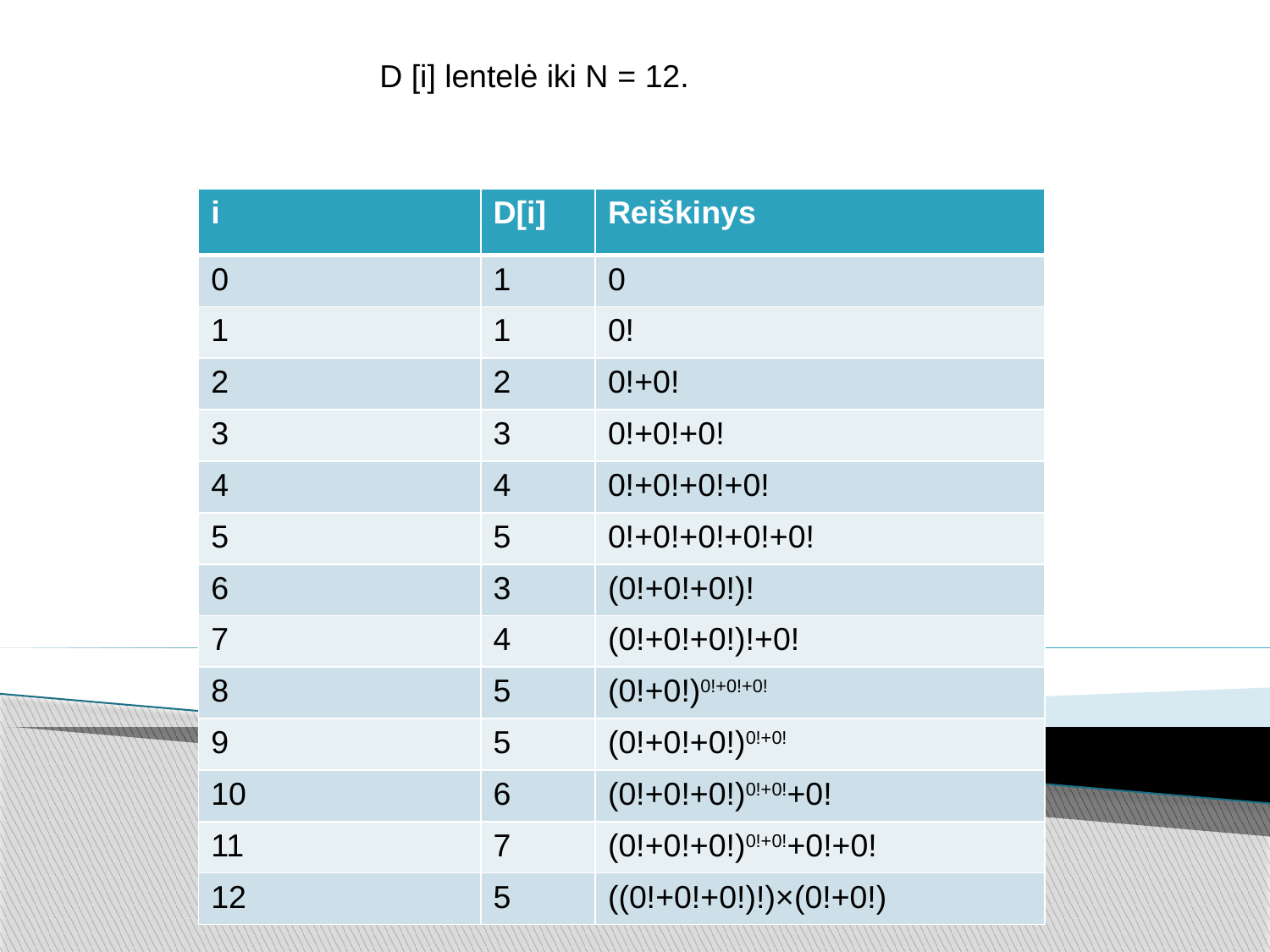

D [i] lentelė iki N = 12.
| i | D[i] | Reiškinys |
| --- | --- | --- |
| 0 | 1 | 0 |
| 1 | 1 | 0! |
| 2 | 2 | 0!+0! |
| 3 | 3 | 0!+0!+0! |
| 4 | 4 | 0!+0!+0!+0! |
| 5 | 5 | 0!+0!+0!+0!+0! |
| 6 | 3 | (0!+0!+0!)! |
| 7 | 4 | (0!+0!+0!)!+0! |
| 8 | 5 | (0!+0!)0!+0!+0! |
| 9 | 5 | (0!+0!+0!)0!+0! |
| 10 | 6 | (0!+0!+0!)0!+0!+0! |
| 11 | 7 | (0!+0!+0!)0!+0!+0!+0! |
| 12 | 5 | ((0!+0!+0!)!)×(0!+0!) |